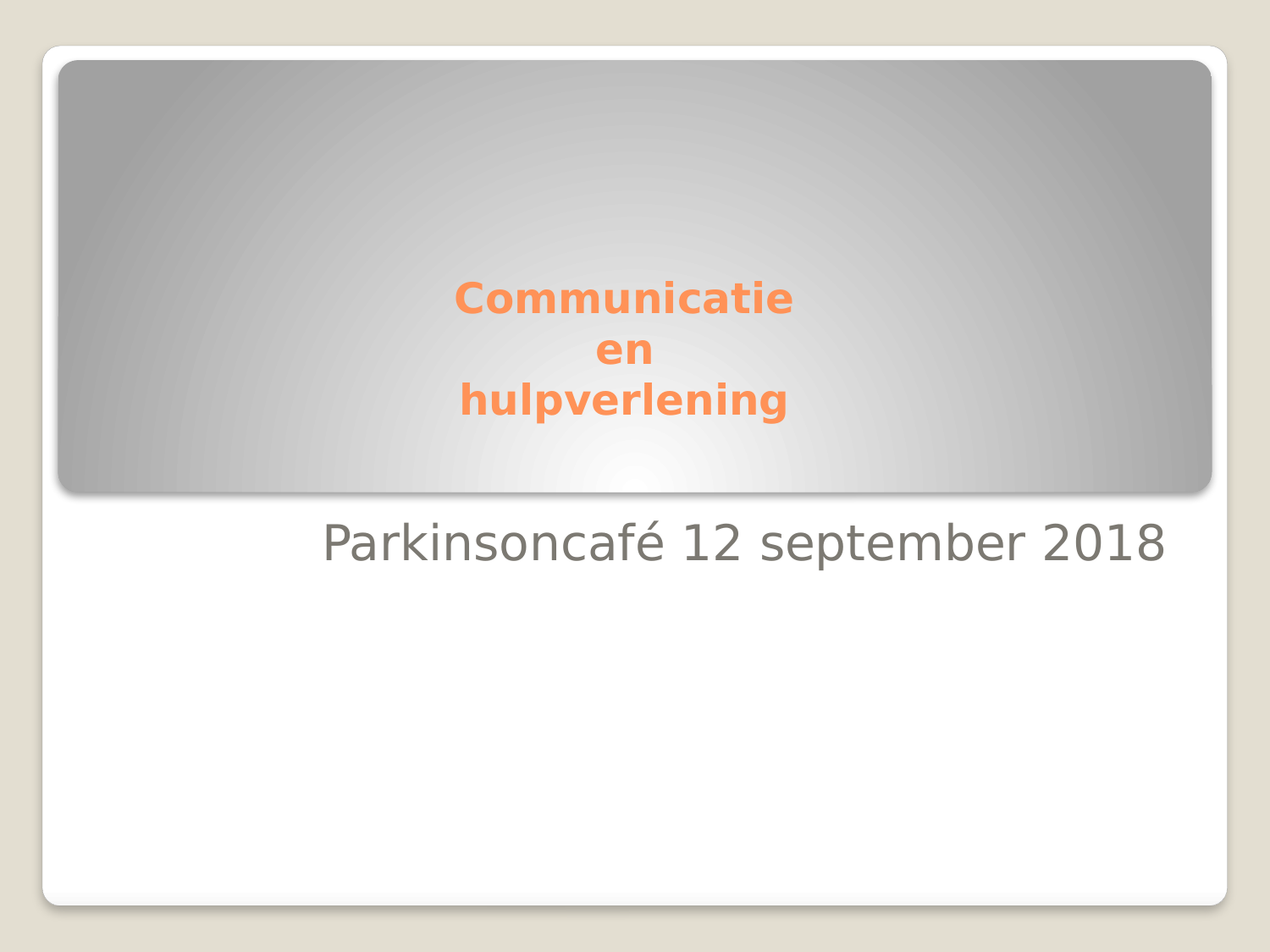

# Communicatie en hulpverlening
Parkinsoncafé 12 september 2018